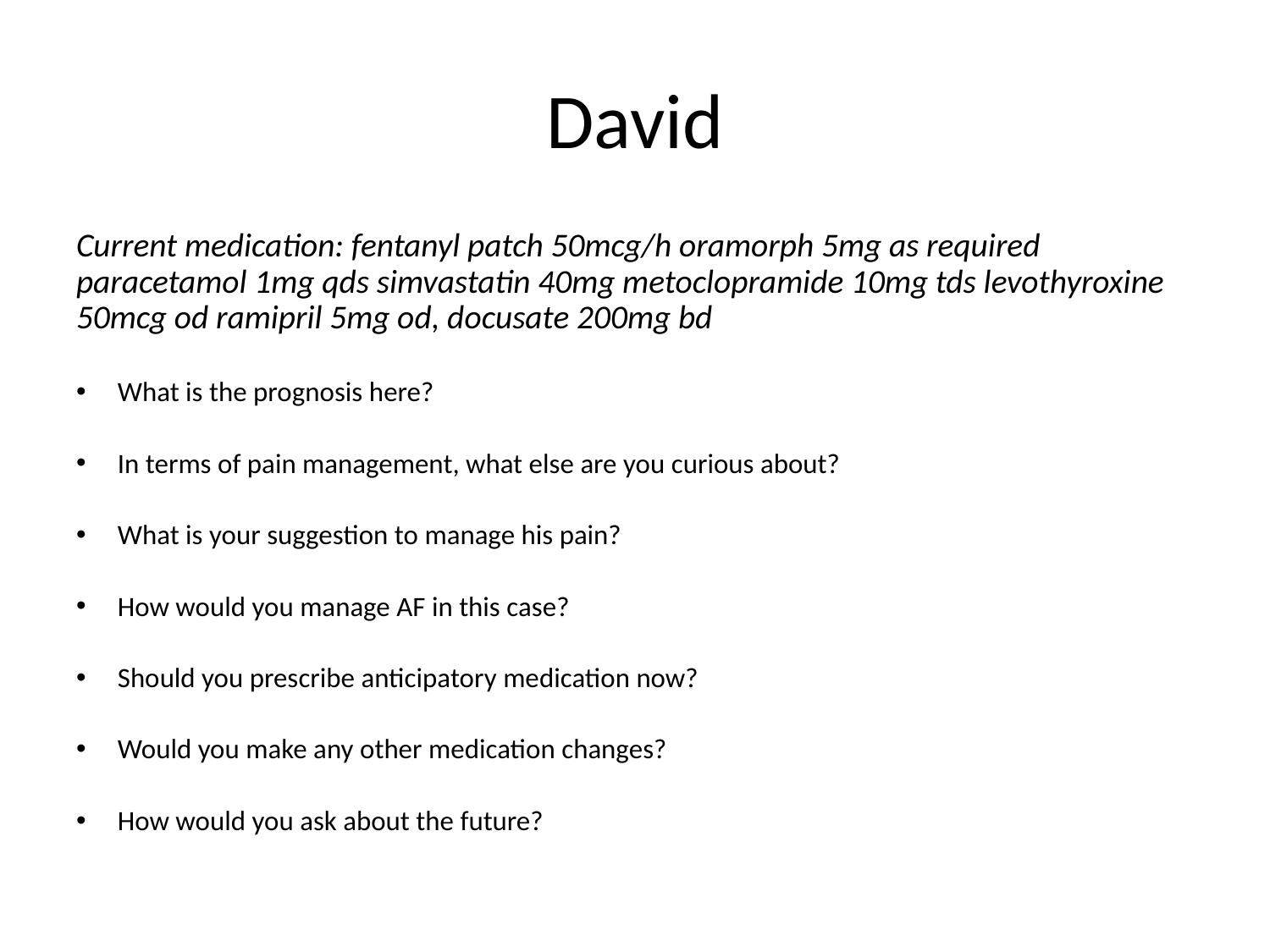

# David
Current medication: fentanyl patch 50mcg/h oramorph 5mg as required paracetamol 1mg qds simvastatin 40mg metoclopramide 10mg tds levothyroxine 50mcg od ramipril 5mg od, docusate 200mg bd

What is the prognosis here?

In terms of pain management, what else are you curious about?

What is your suggestion to manage his pain?

How would you manage AF in this case?

Should you prescribe anticipatory medication now?

Would you make any other medication changes?

How would you ask about the future?